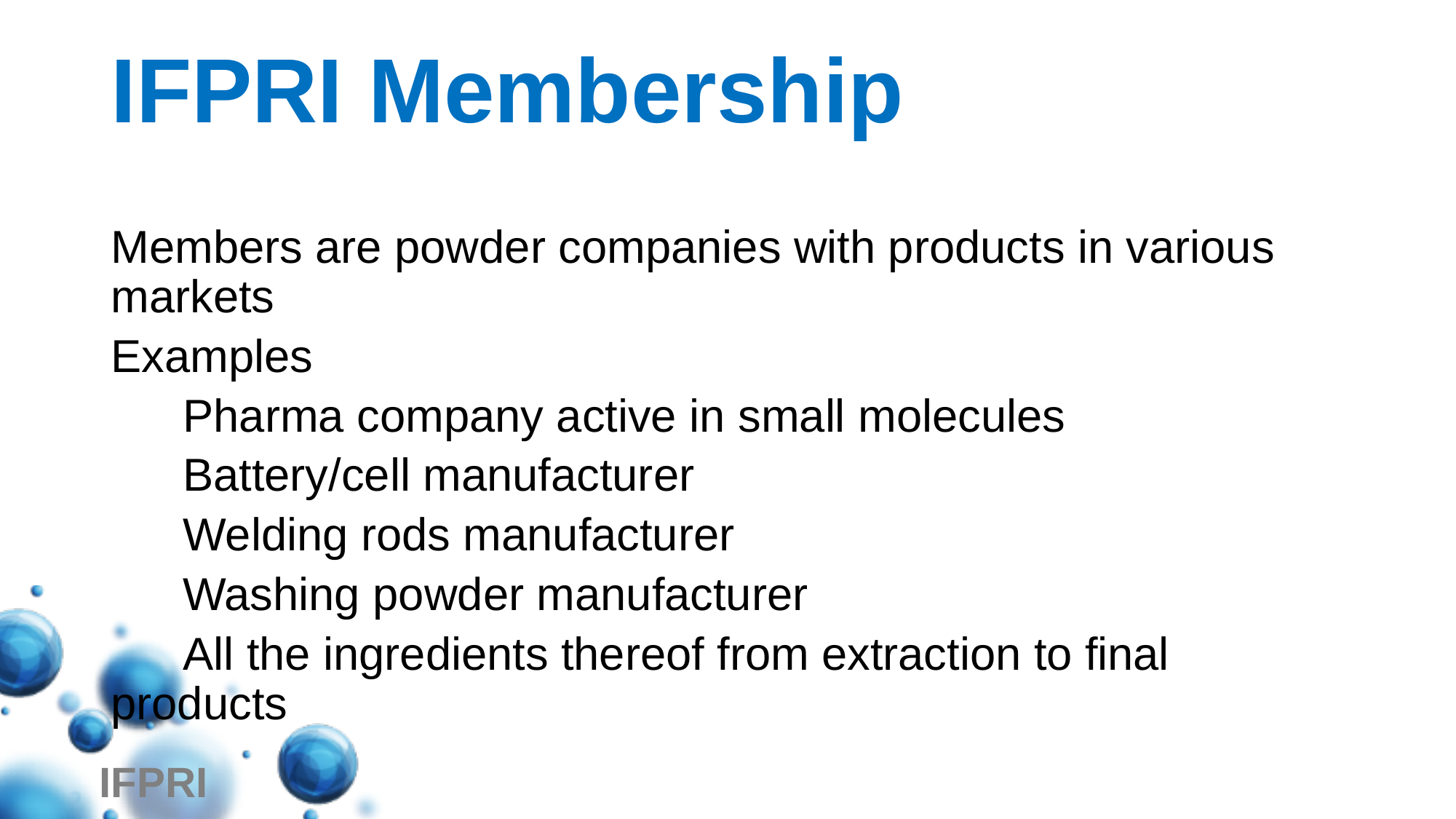

# IFPRI Membership
Members are powder companies with products in various markets
Examples
	Pharma company active in small molecules
	Battery/cell manufacturer
	Welding rods manufacturer
	Washing powder manufacturer
	All the ingredients thereof from extraction to final products